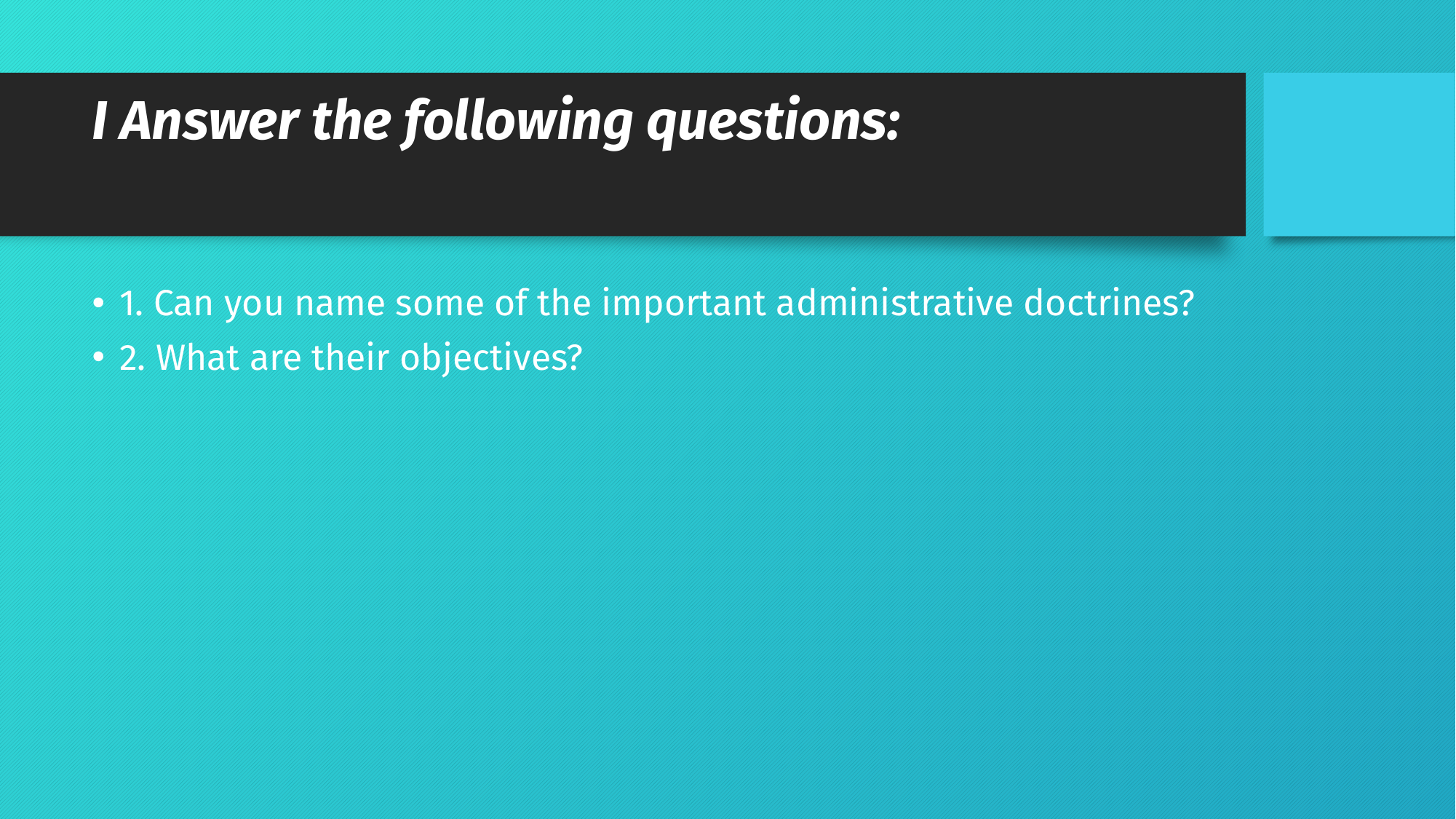

# I Answer the following questions:
1. Can you name some of the important administrative doctrines?
2. What are their objectives?